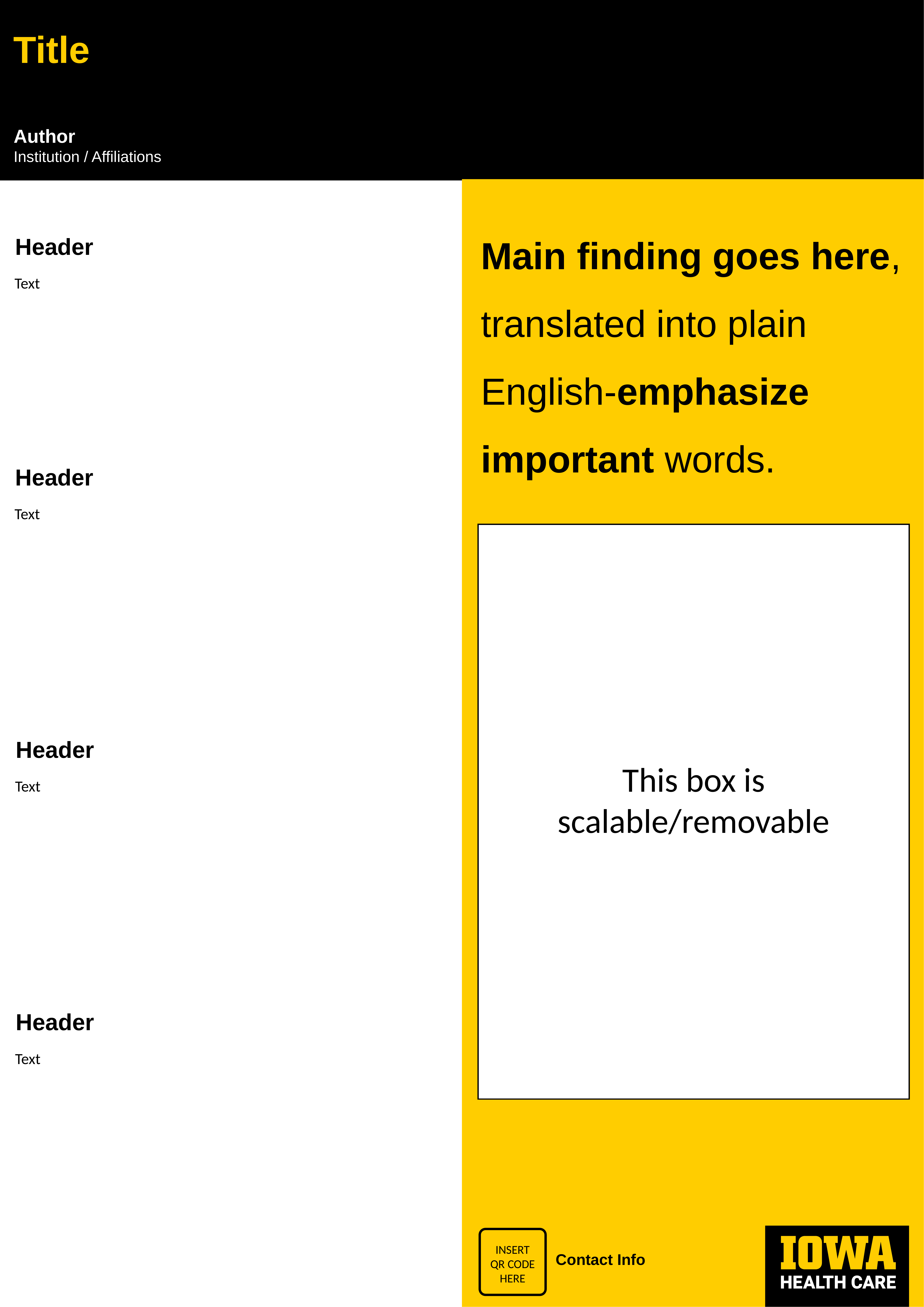

Title
Author
Institution / Affiliations
Main finding goes here, translated into plain English-emphasize important words.
Header
Text
Header
Text

Header
This box is scalable/removable
Text
Header
Text

INSERT QR CODE HERE
Contact Info